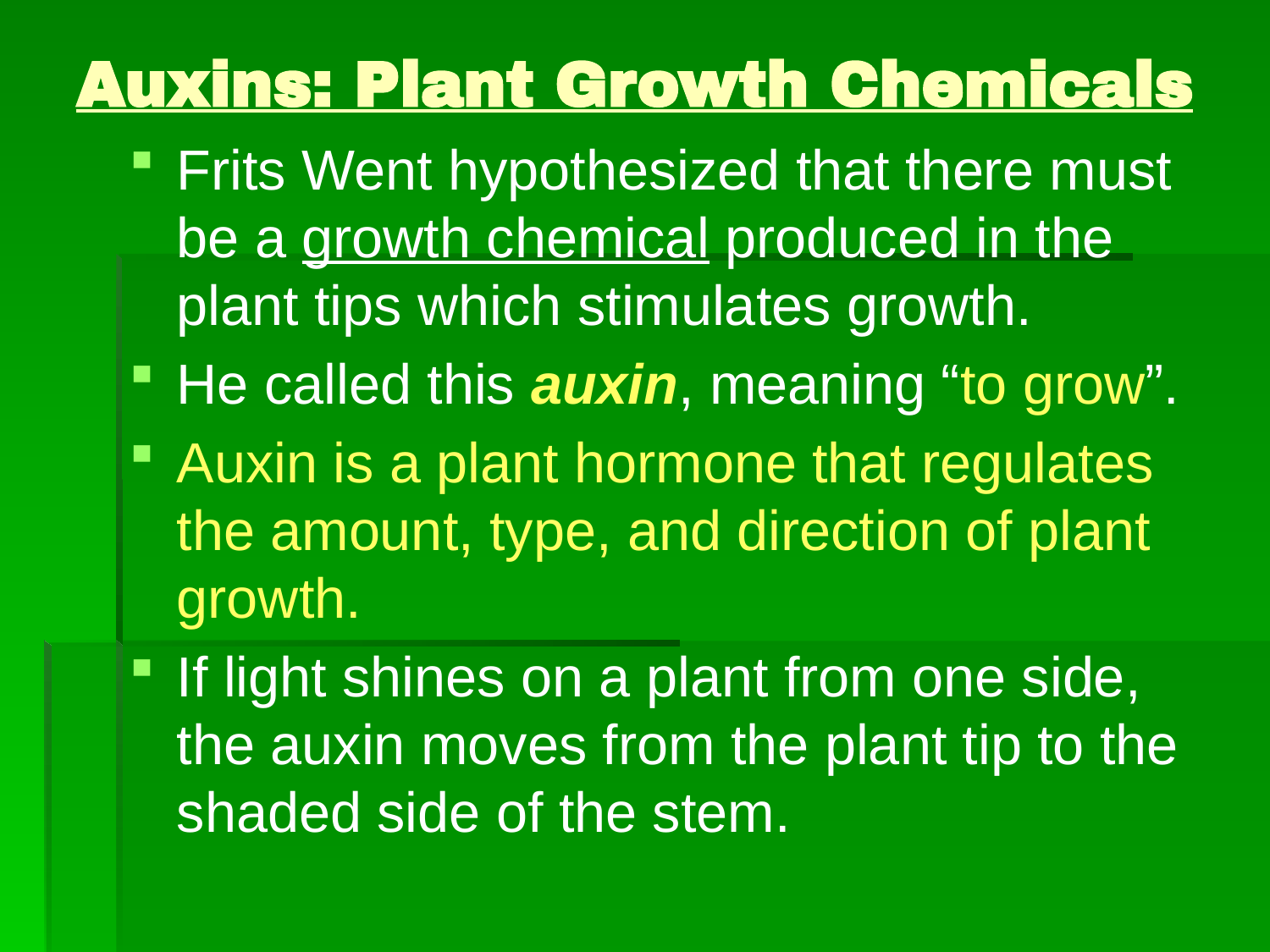

# Auxins: Plant Growth Chemicals
Frits Went hypothesized that there must be a growth chemical produced in the plant tips which stimulates growth.
He called this auxin, meaning “to grow”.
Auxin is a plant hormone that regulates the amount, type, and direction of plant growth.
If light shines on a plant from one side, the auxin moves from the plant tip to the shaded side of the stem.